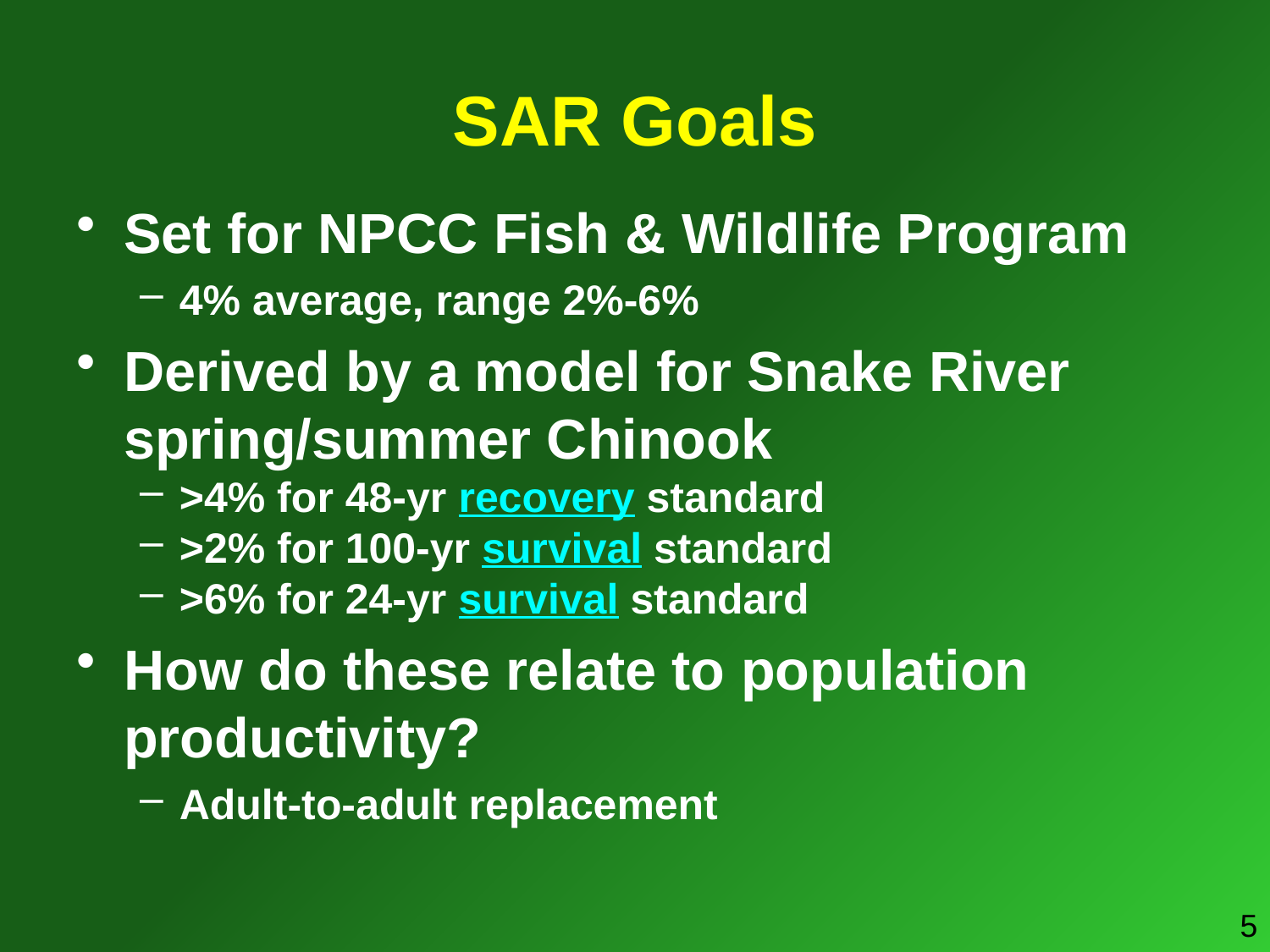

# SAR Goals
Set for NPCC Fish & Wildlife Program
4% average, range 2%-6%
Derived by a model for Snake River spring/summer Chinook
>4% for 48-yr recovery standard
>2% for 100-yr survival standard
>6% for 24-yr survival standard
How do these relate to population productivity?
Adult-to-adult replacement
5